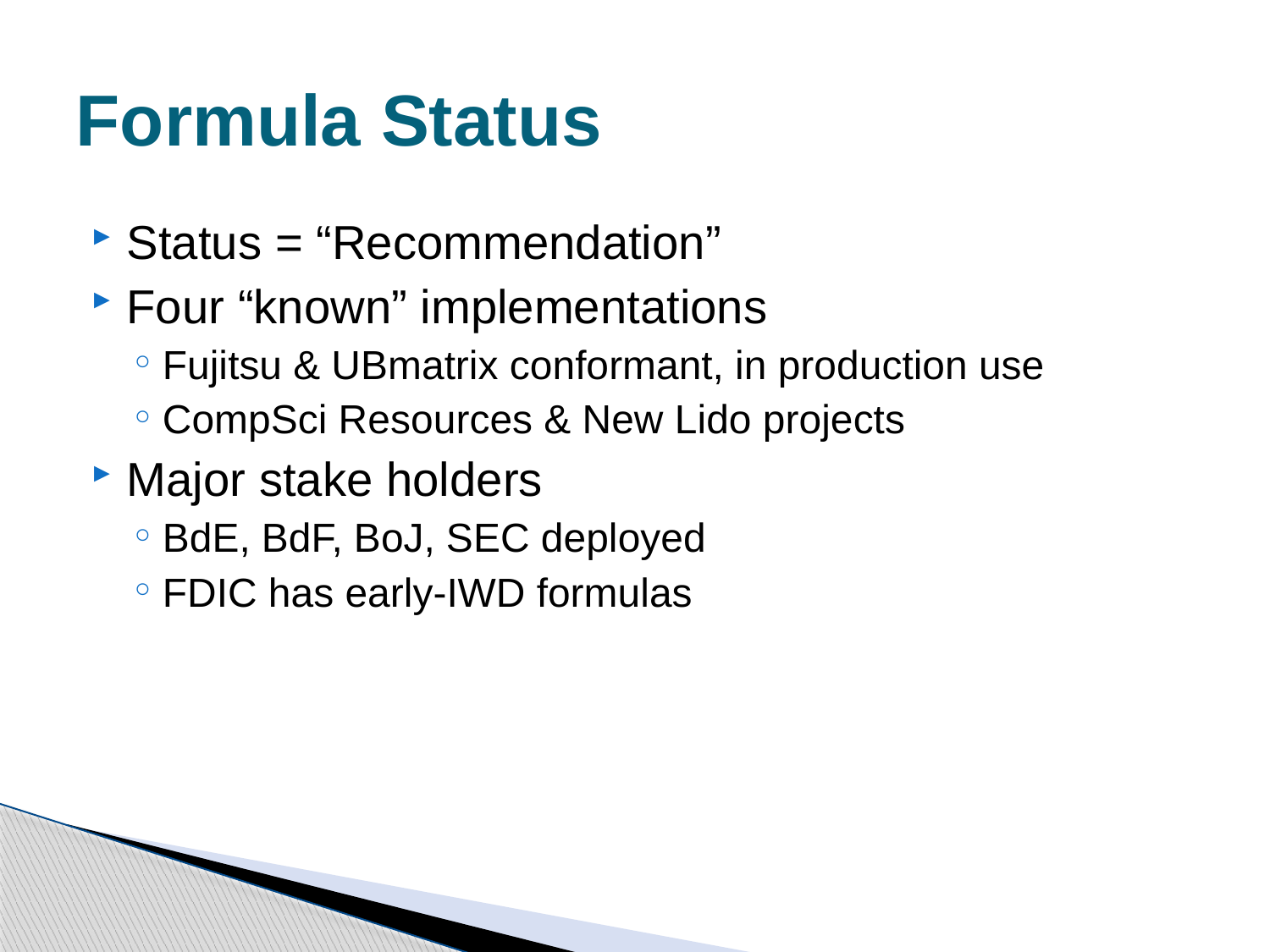

# Formula Status
Status = “Recommendation”
Four “known” implementations
Fujitsu & UBmatrix conformant, in production use
CompSci Resources & New Lido projects
Major stake holders
BdE, BdF, BoJ, SEC deployed
FDIC has early-IWD formulas